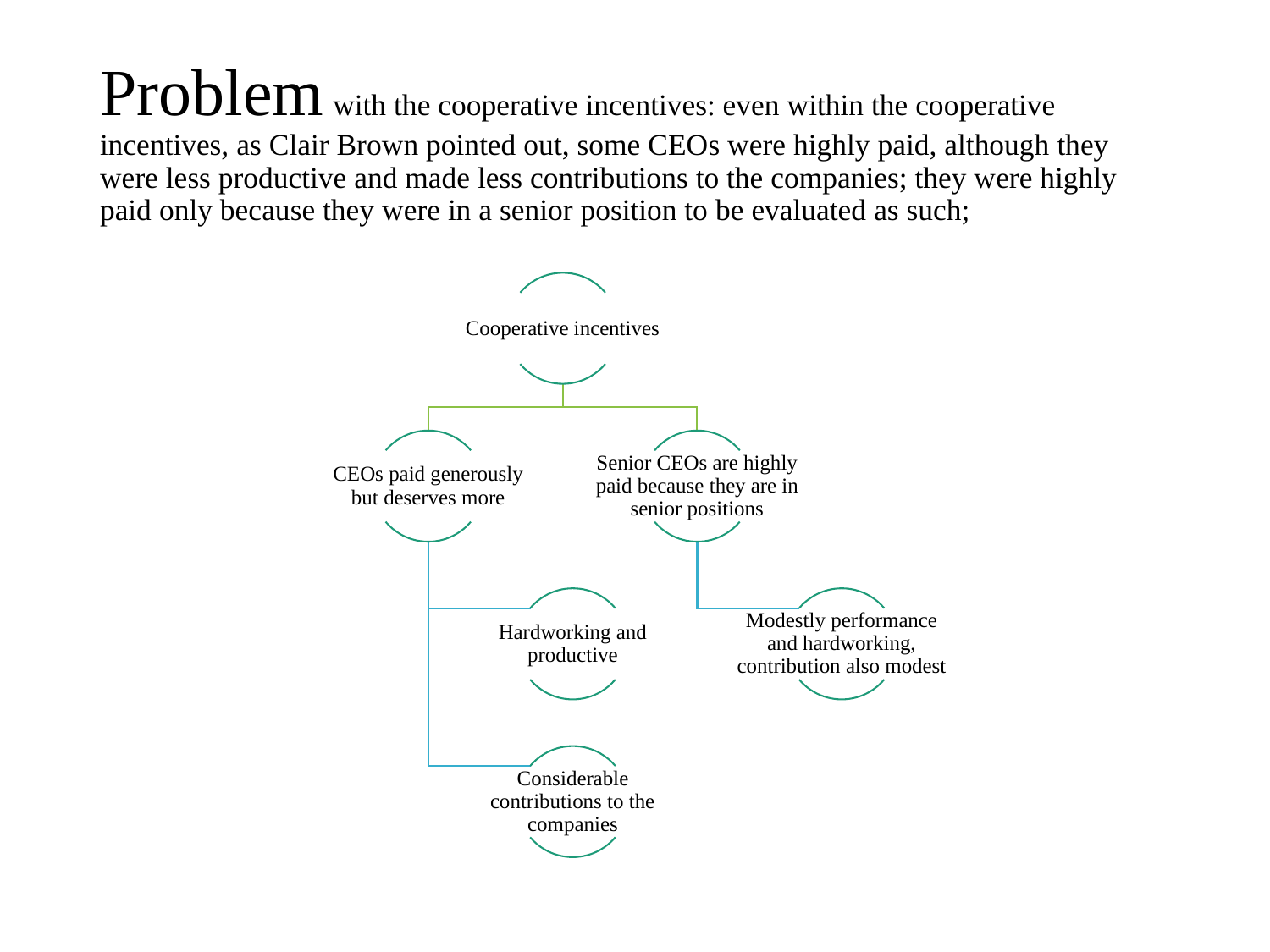

# Problem with the cooperative incentives: even within the cooperative incentives, as Clair Brown pointed out, some CEOs were highly paid, although they were less productive and made less contributions to the companies; they were highly paid only because they were in a senior position to be evaluated as such;
Cooperative incentives
CEOs paid generously but deserves more
Hardworking and productive
Considerable contributions to the companies
Senior CEOs are highly paid because they are in senior positions
Modestly performance and hardworking, contribution also modest